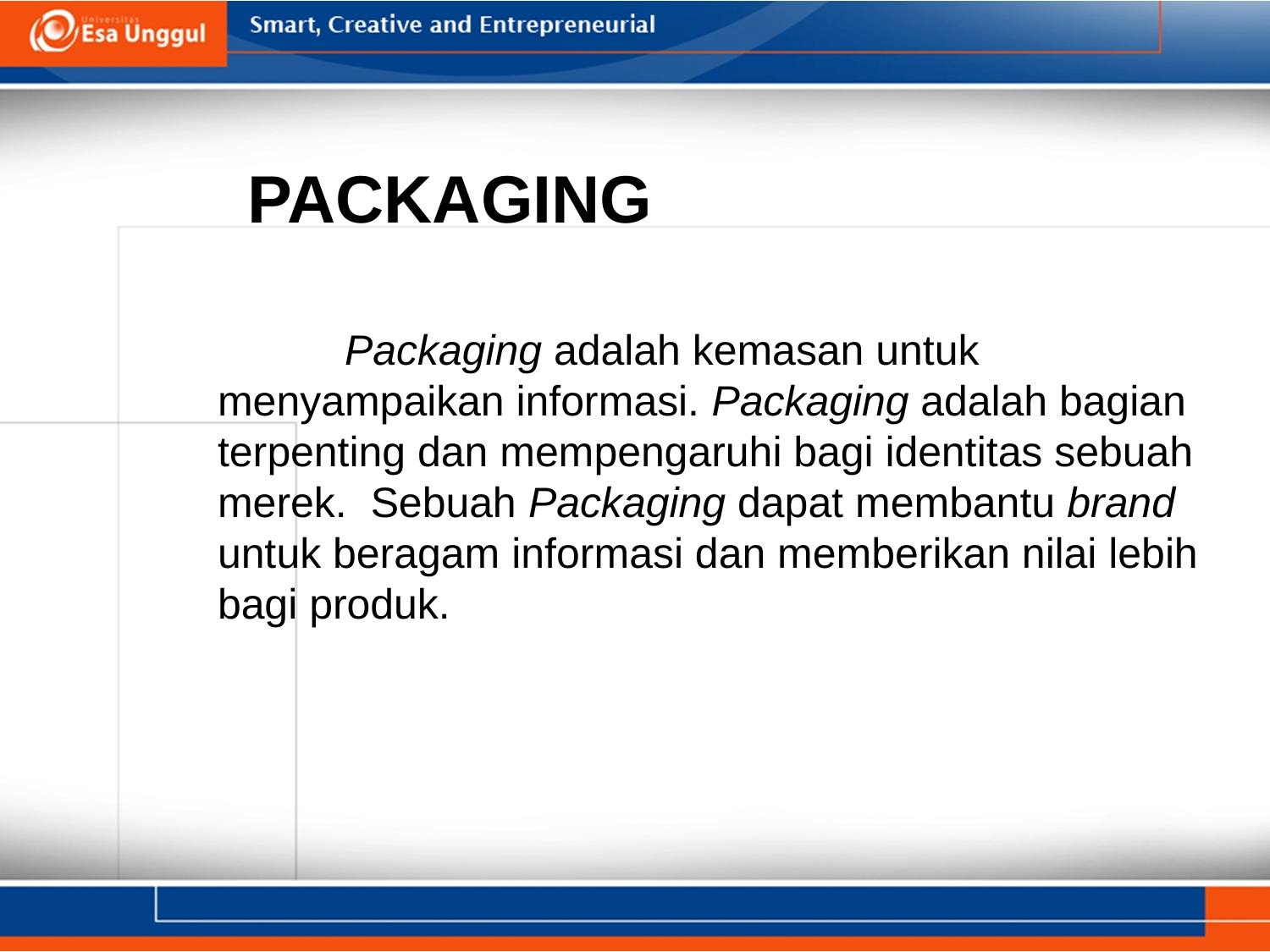

PACKAGING

		Packaging adalah kemasan untuk menyampaikan informasi. Packaging adalah bagian terpenting dan mempengaruhi bagi identitas sebuah merek.  Sebuah Packaging dapat membantu brand untuk beragam informasi dan memberikan nilai lebih bagi produk.